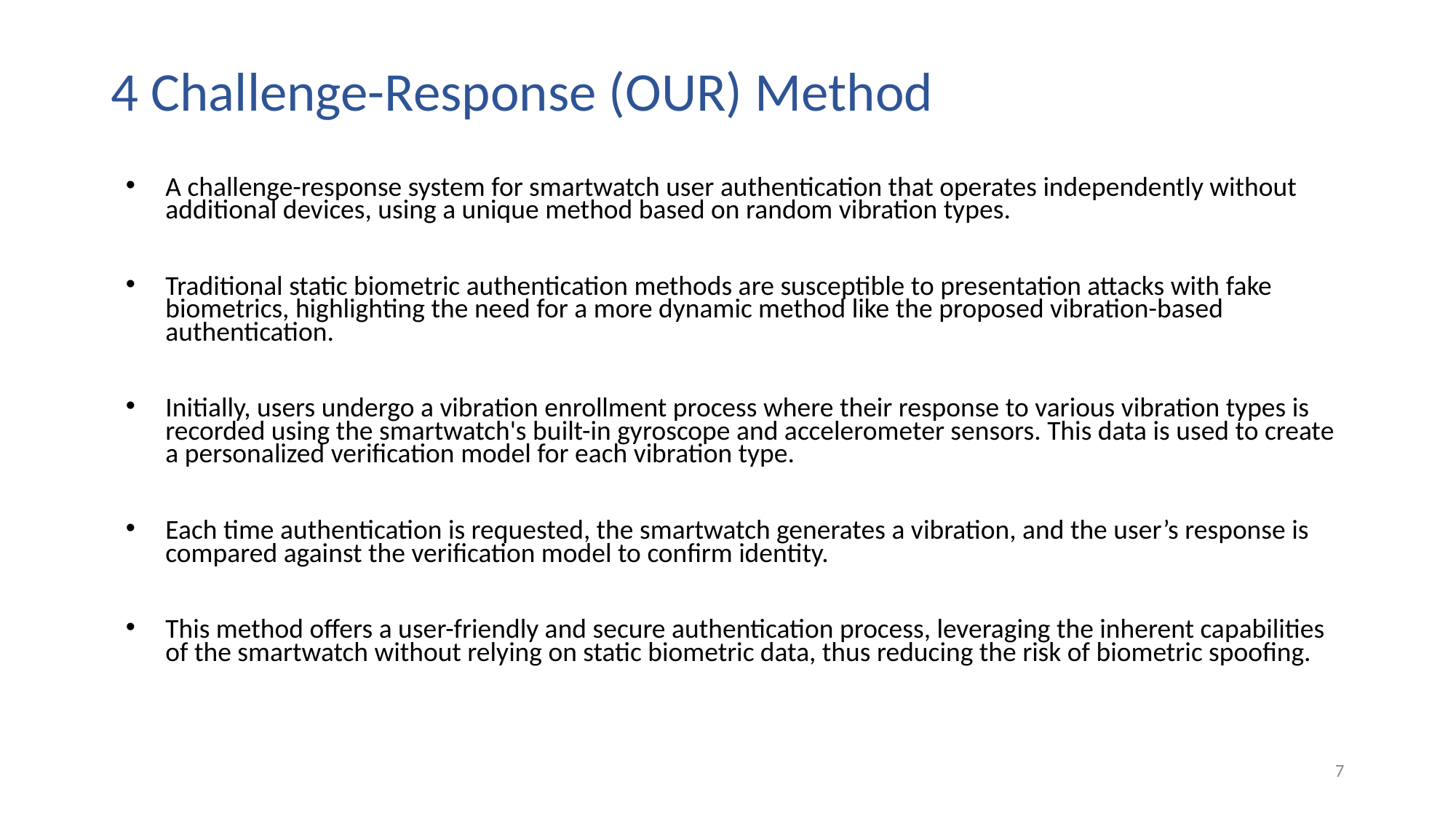

# 4 Challenge-Response (OUR) Method
A challenge-response system for smartwatch user authentication that operates independently without additional devices, using a unique method based on random vibration types.

Traditional static biometric authentication methods are susceptible to presentation attacks with fake biometrics, highlighting the need for a more dynamic method like the proposed vibration-based authentication.

Initially, users undergo a vibration enrollment process where their response to various vibration types is recorded using the smartwatch's built-in gyroscope and accelerometer sensors. This data is used to create a personalized verification model for each vibration type.

Each time authentication is requested, the smartwatch generates a vibration, and the user’s response is compared against the verification model to confirm identity.

This method offers a user-friendly and secure authentication process, leveraging the inherent capabilities of the smartwatch without relying on static biometric data, thus reducing the risk of biometric spoofing.

7